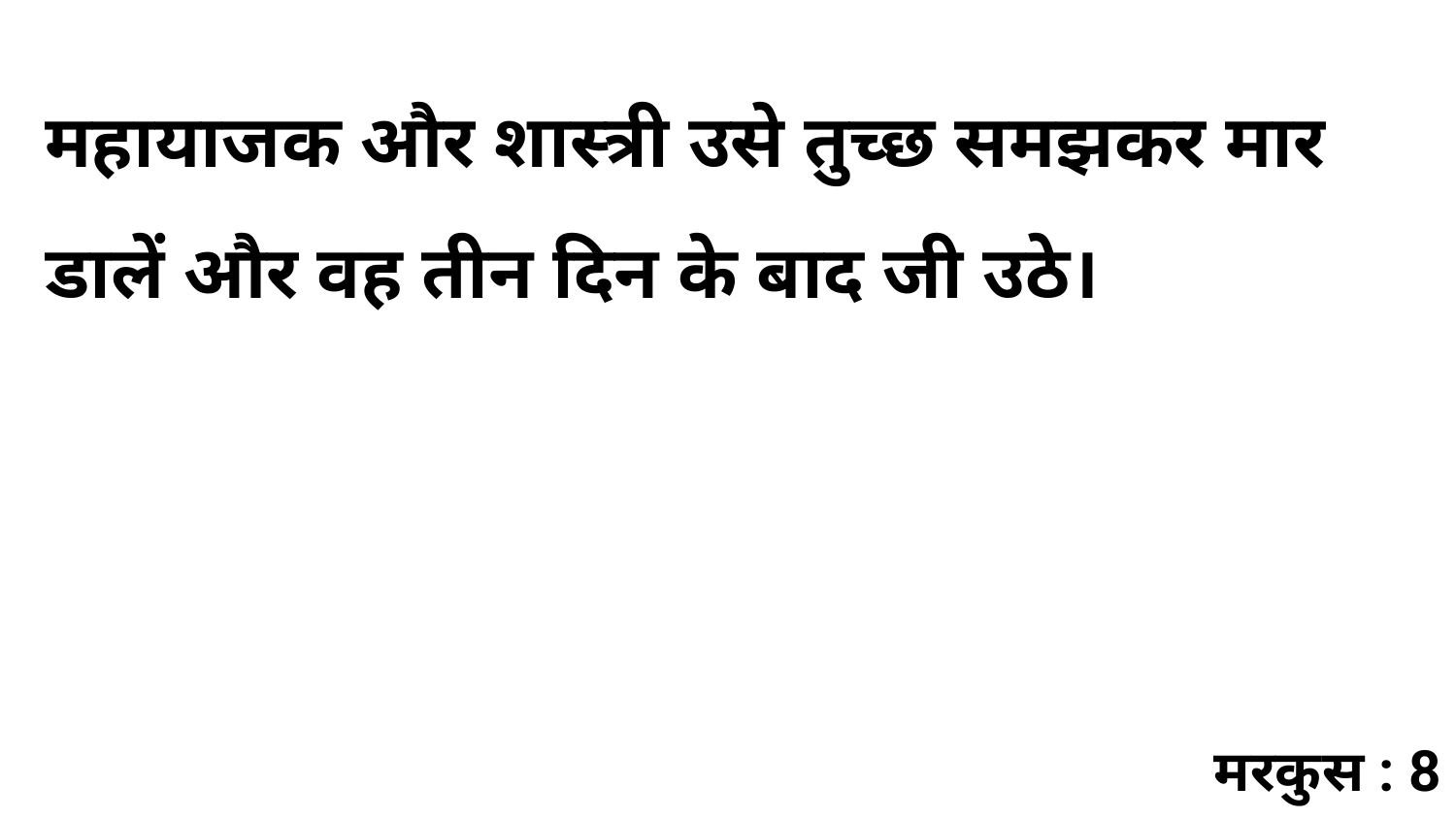

महायाजक और शास्त्री उसे तुच्छ समझकर मार डालें और वह तीन दिन के बाद जी उठे।
मरकुस : 8